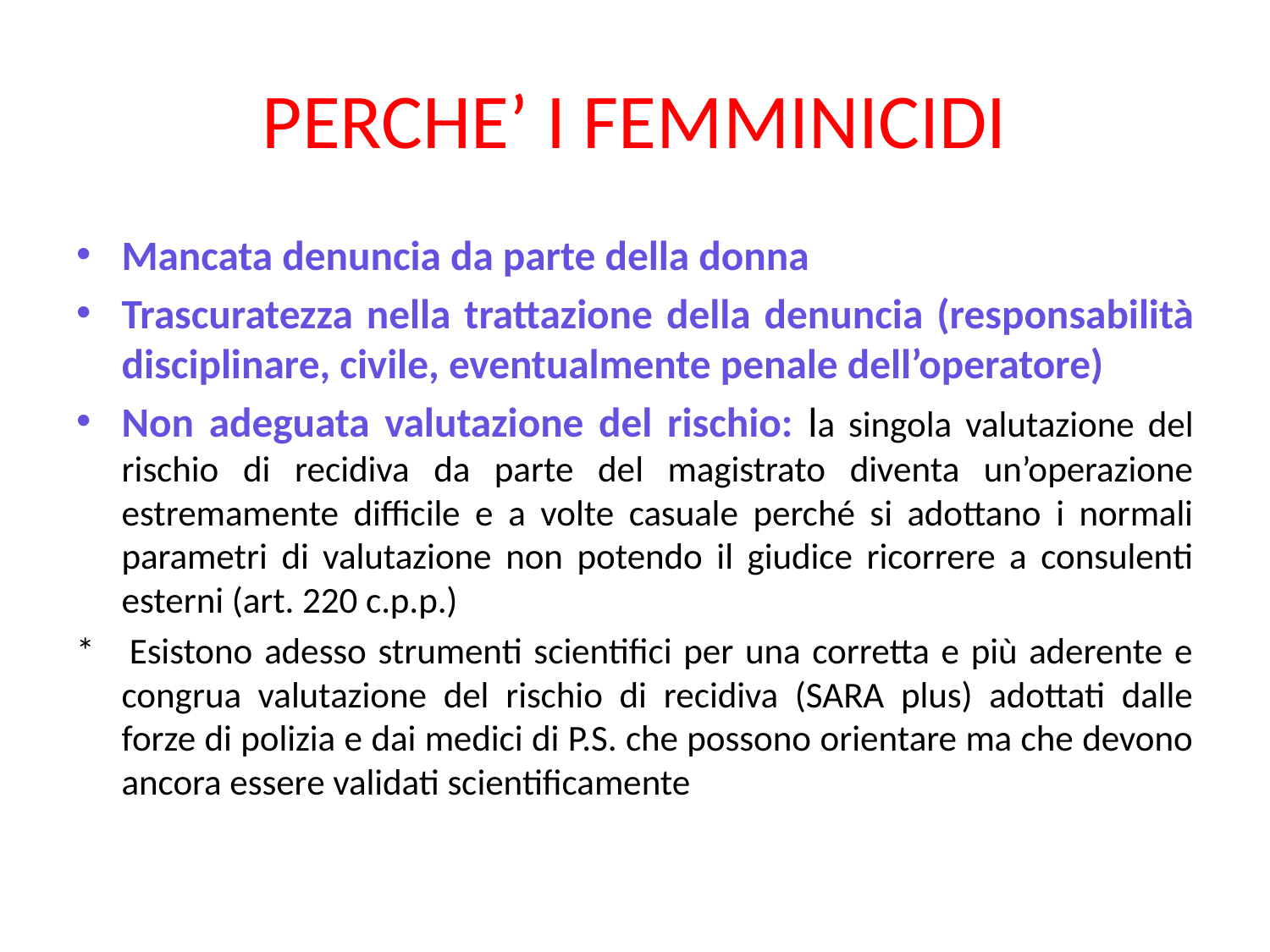

# PERCHE’ I FEMMINICIDI
Mancata denuncia da parte della donna
Trascuratezza nella trattazione della denuncia (responsabilità disciplinare, civile, eventualmente penale dell’operatore)
Non adeguata valutazione del rischio: la singola valutazione del rischio di recidiva da parte del magistrato diventa un’operazione estremamente difficile e a volte casuale perché si adottano i normali parametri di valutazione non potendo il giudice ricorrere a consulenti esterni (art. 220 c.p.p.)
*   Esistono adesso strumenti scientifici per una corretta e più aderente e congrua valutazione del rischio di recidiva (SARA plus) adottati dalle forze di polizia e dai medici di P.S. che possono orientare ma che devono ancora essere validati scientificamente